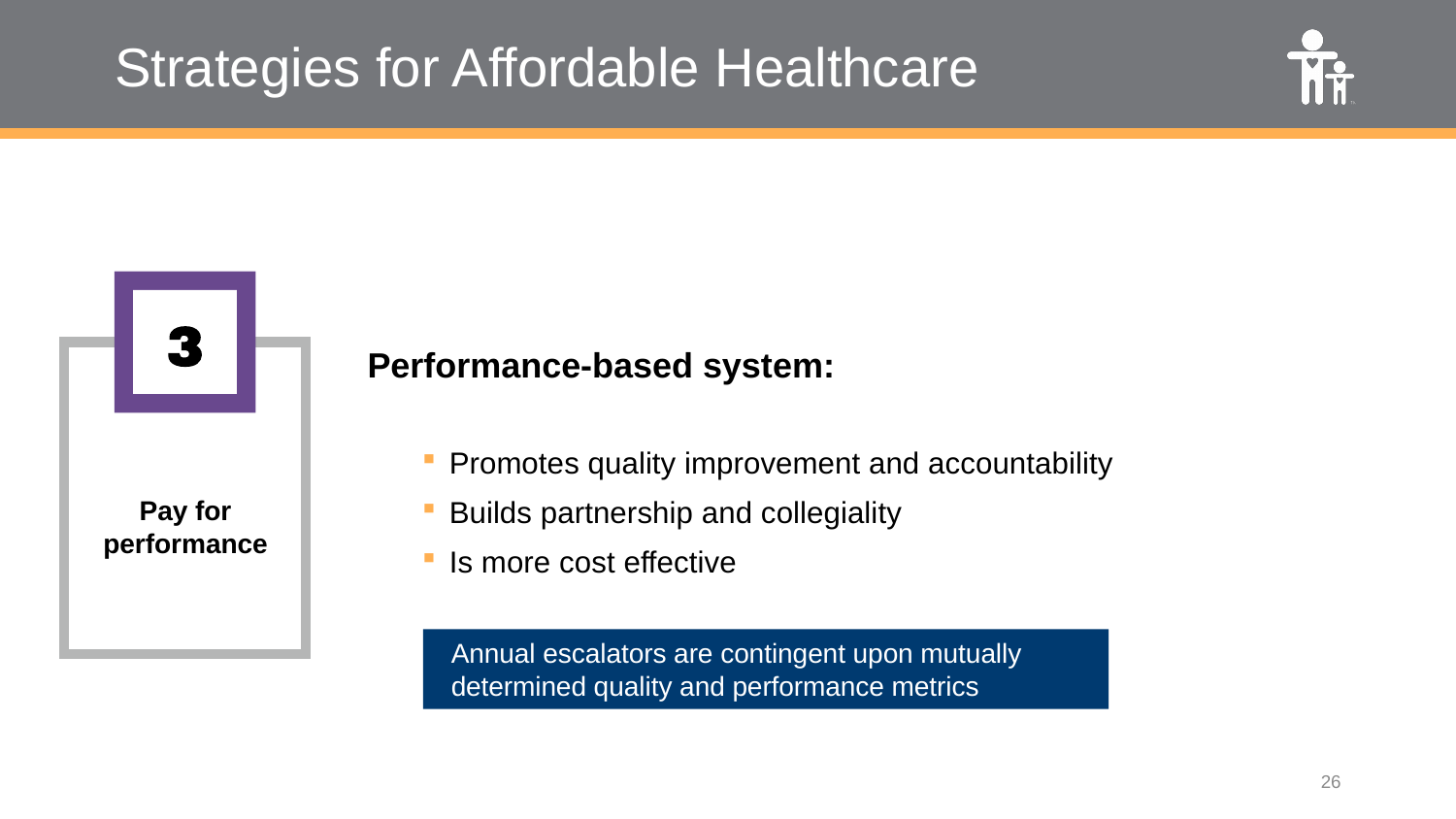

# Strategies for Affordable Healthcare

3

Performance-based system:

Promotes quality improvement and accountability
Builds partnership and collegiality
Is more cost effective

Pay for performance
Annual escalators are contingent upon mutually determined quality and performance metrics
26